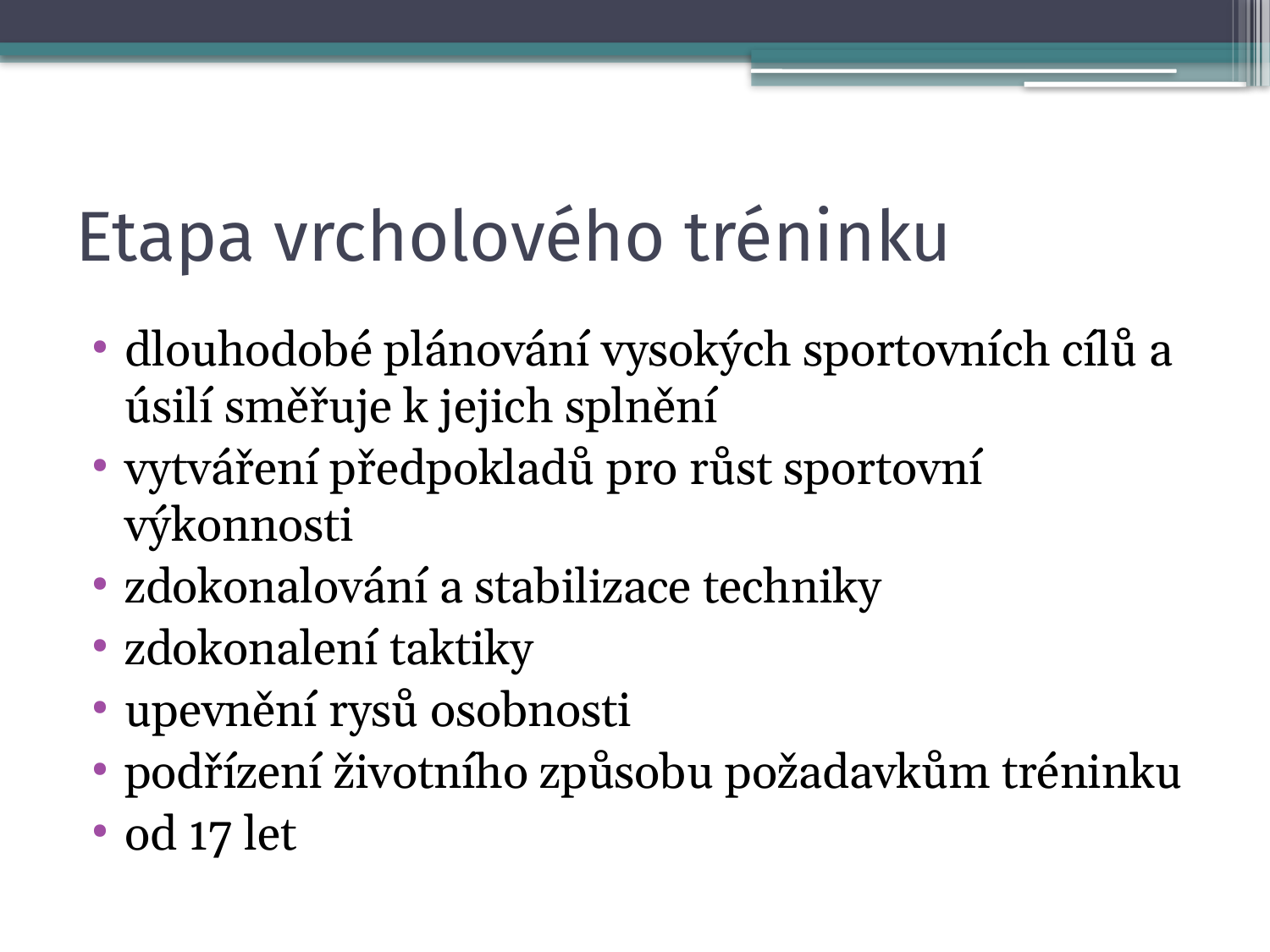

# Etapa vrcholového tréninku
dlouhodobé plánování vysokých sportovních cílů a úsilí směřuje k jejich splnění
vytváření předpokladů pro růst sportovní výkonnosti
zdokonalování a stabilizace techniky
zdokonalení taktiky
upevnění rysů osobnosti
podřízení životního způsobu požadavkům tréninku
od 17 let